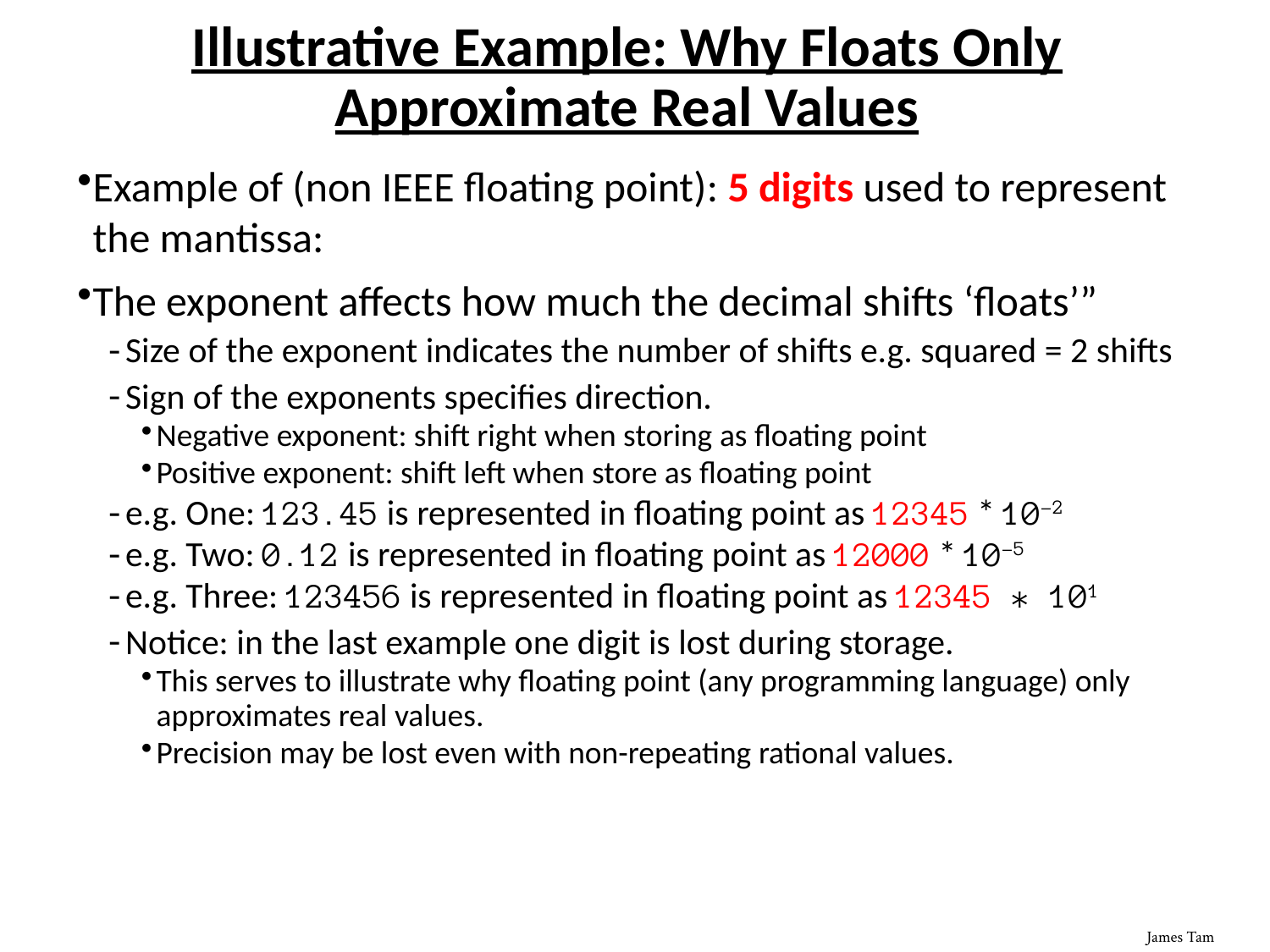

# Illustrative Example: Why Floats Only Approximate Real Values
Example of (non IEEE floating point): 5 digits used to represent the mantissa:
The exponent affects how much the decimal shifts ‘floats’”
Size of the exponent indicates the number of shifts e.g. squared = 2 shifts
Sign of the exponents specifies direction.
Negative exponent: shift right when storing as floating point
Positive exponent: shift left when store as floating point
e.g. One: 123.45 is represented in floating point as 12345 * 10-2
e.g. Two: 0.12 is represented in floating point as 12000 * 10-5
e.g. Three: 123456 is represented in floating point as 12345 * 101
Notice: in the last example one digit is lost during storage.
This serves to illustrate why floating point (any programming language) only approximates real values.
Precision may be lost even with non-repeating rational values.